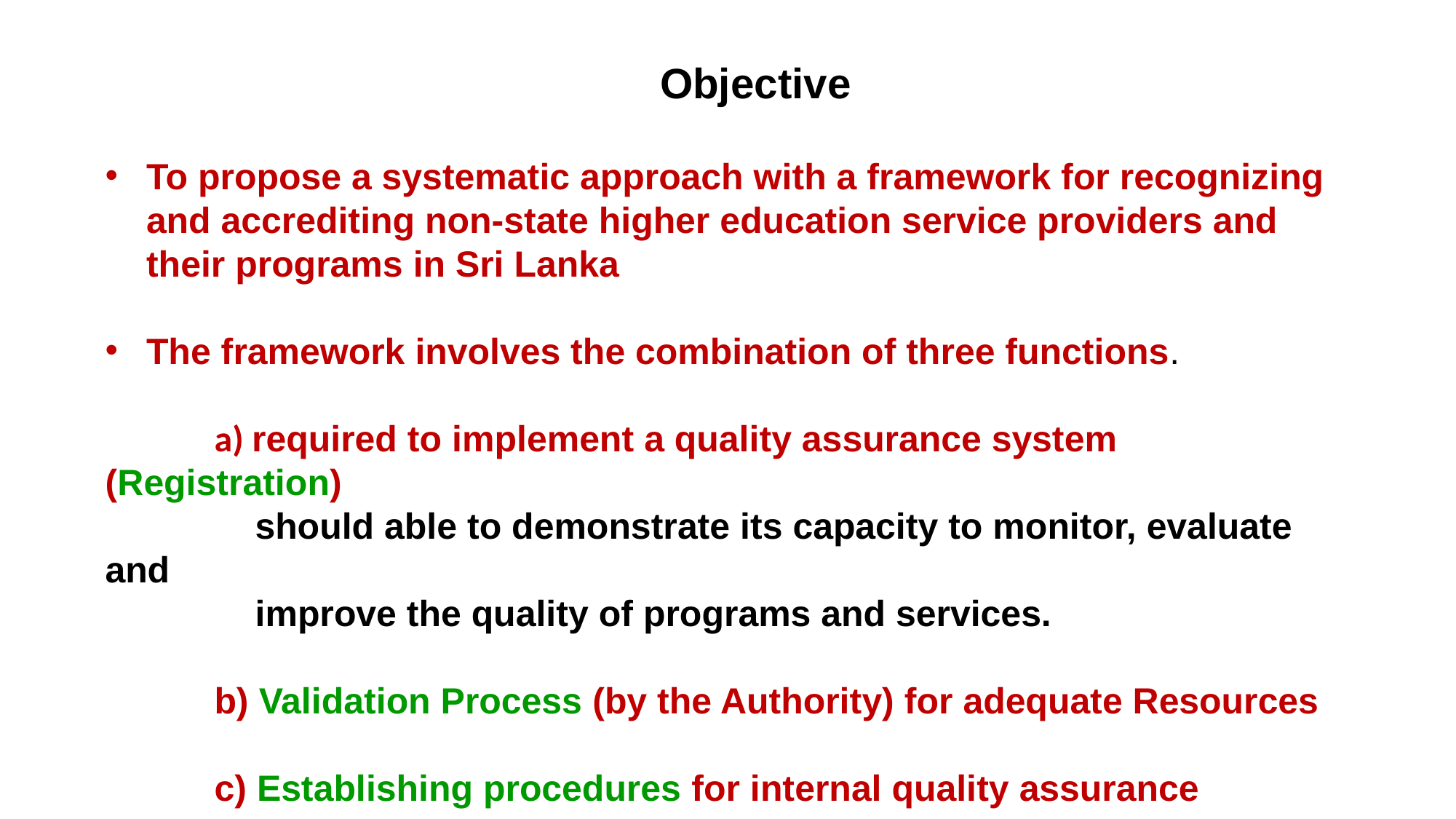

Objective
To propose a systematic approach with a framework for recognizing and accrediting non-state higher education service providers and their programs in Sri Lanka

The framework involves the combination of three functions.

	a) required to implement a quality assurance system (Registration)
	    should able to demonstrate its capacity to monitor, evaluate and
	    improve the quality of programs and services.

	b) Validation Process (by the Authority) for adequate Resources

	c) Establishing procedures for internal quality assurance